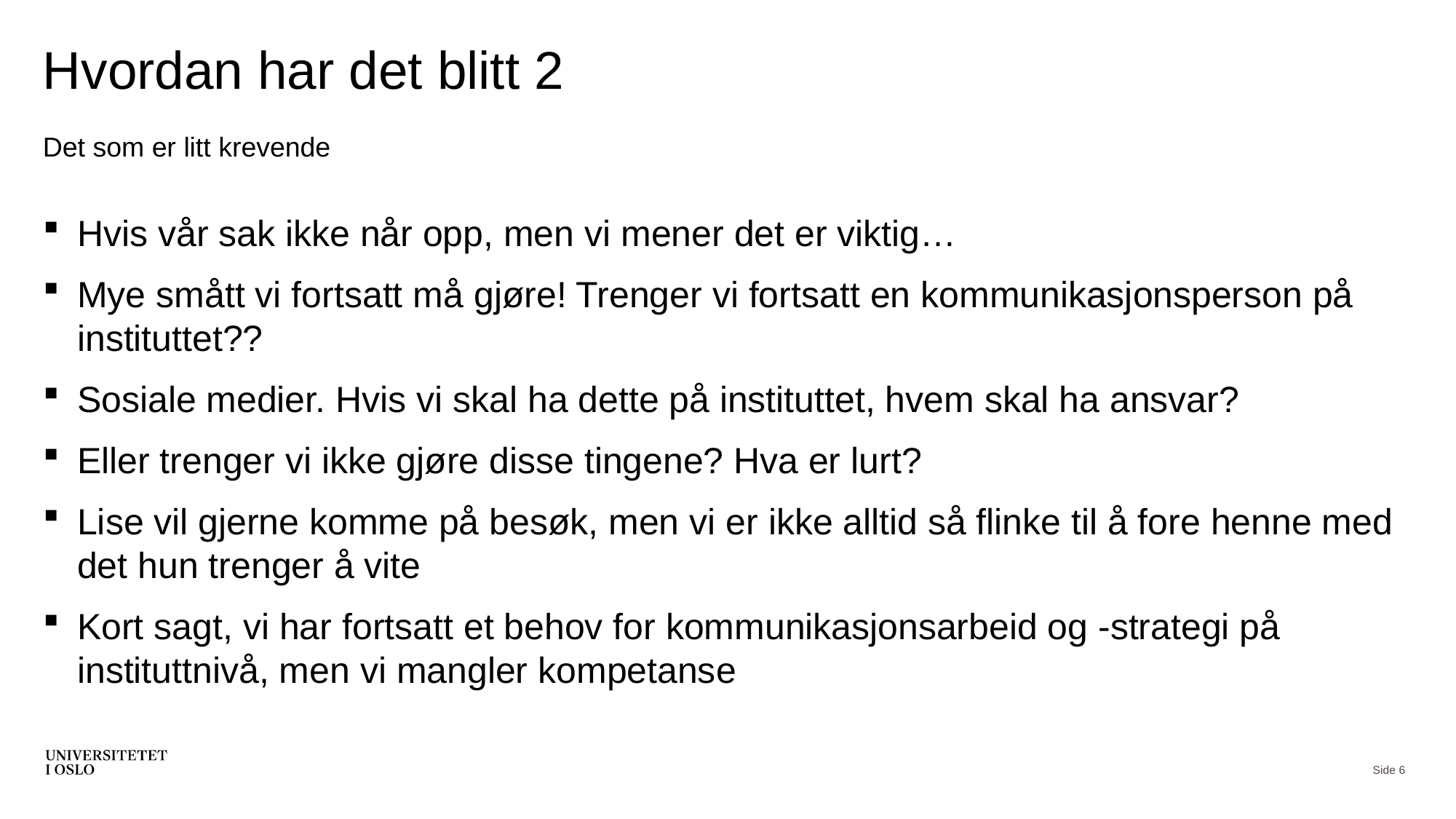

# Hvordan har det blitt 2
Det som er litt krevende
Hvis vår sak ikke når opp, men vi mener det er viktig…
Mye smått vi fortsatt må gjøre! Trenger vi fortsatt en kommunikasjonsperson på instituttet??
Sosiale medier. Hvis vi skal ha dette på instituttet, hvem skal ha ansvar?
Eller trenger vi ikke gjøre disse tingene? Hva er lurt?
Lise vil gjerne komme på besøk, men vi er ikke alltid så flinke til å fore henne med det hun trenger å vite
Kort sagt, vi har fortsatt et behov for kommunikasjonsarbeid og -strategi på instituttnivå, men vi mangler kompetanse
Side 6